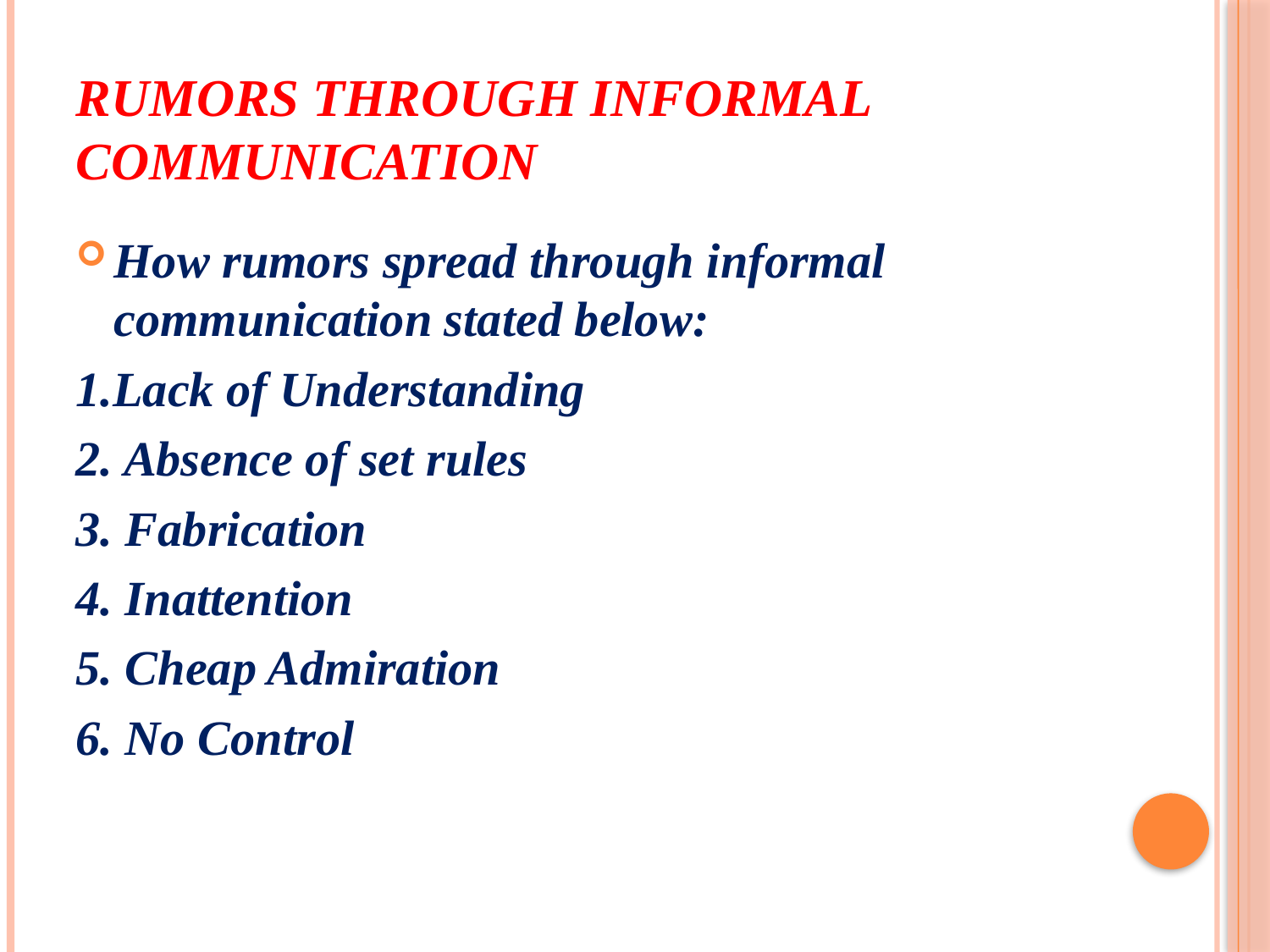

# Rumors through informal communication
How rumors spread through informal communication stated below:
1.Lack of Understanding
2. Absence of set rules
3. Fabrication
4. Inattention
5. Cheap Admiration
6. No Control